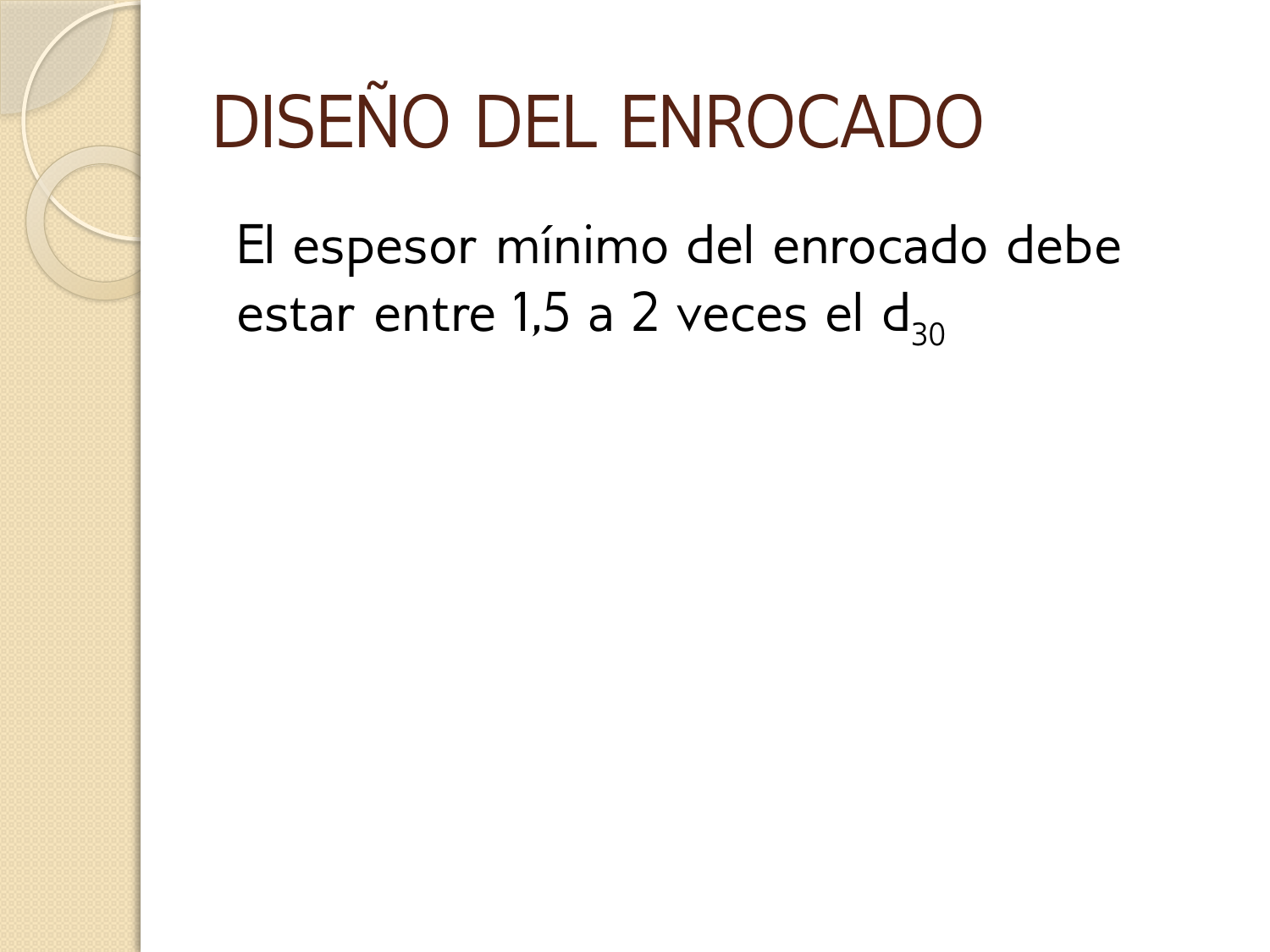

# DISEÑO DEL ENROCADO
El espesor mínimo del enrocado debe estar entre 1,5 a 2 veces el d30